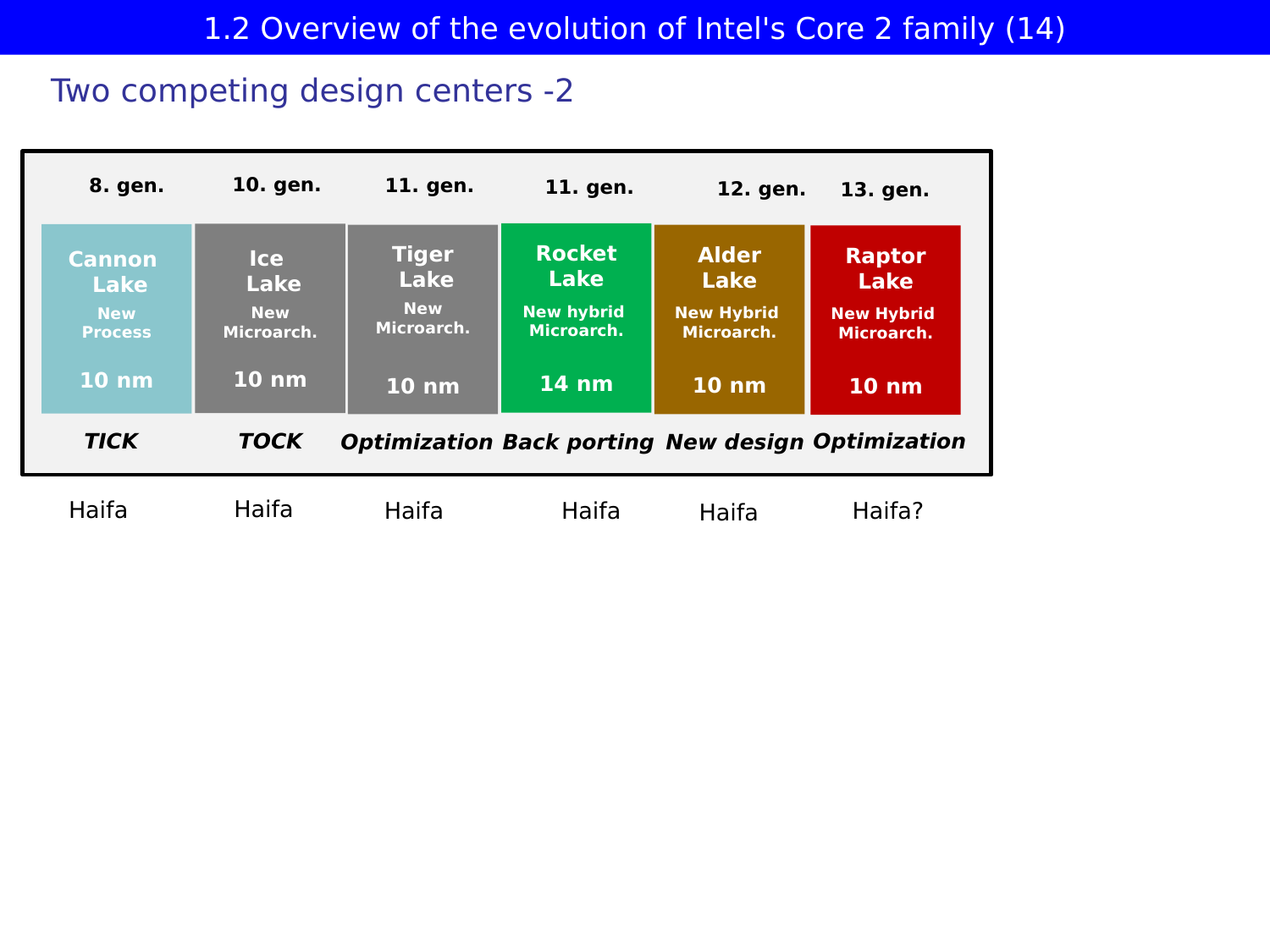

# 1.2 Overview of the evolution of Intel's Core 2 family (14)
Two competing design centers -2

10. gen.
8. gen.
11. gen.
11. gen.
12. gen.
13. gen.

Rocket Lake
New hybrid
Microarch.

14 nm
Ice
 Lake
New
Microarch.

10 nm
Cannon
 Lake
New
Process

10 nm
Alder Lake
New Hybrid
Microarch.

10 nm
Tiger
 Lake
New
Microarch.

10 nm
Raptor Lake
New Hybrid
Microarch.

10 nm
TOCK
Optimization
TICK
Back porting
New design
Optimization
Haifa
Haifa
Haifa
Haifa?
Haifa
Haifa